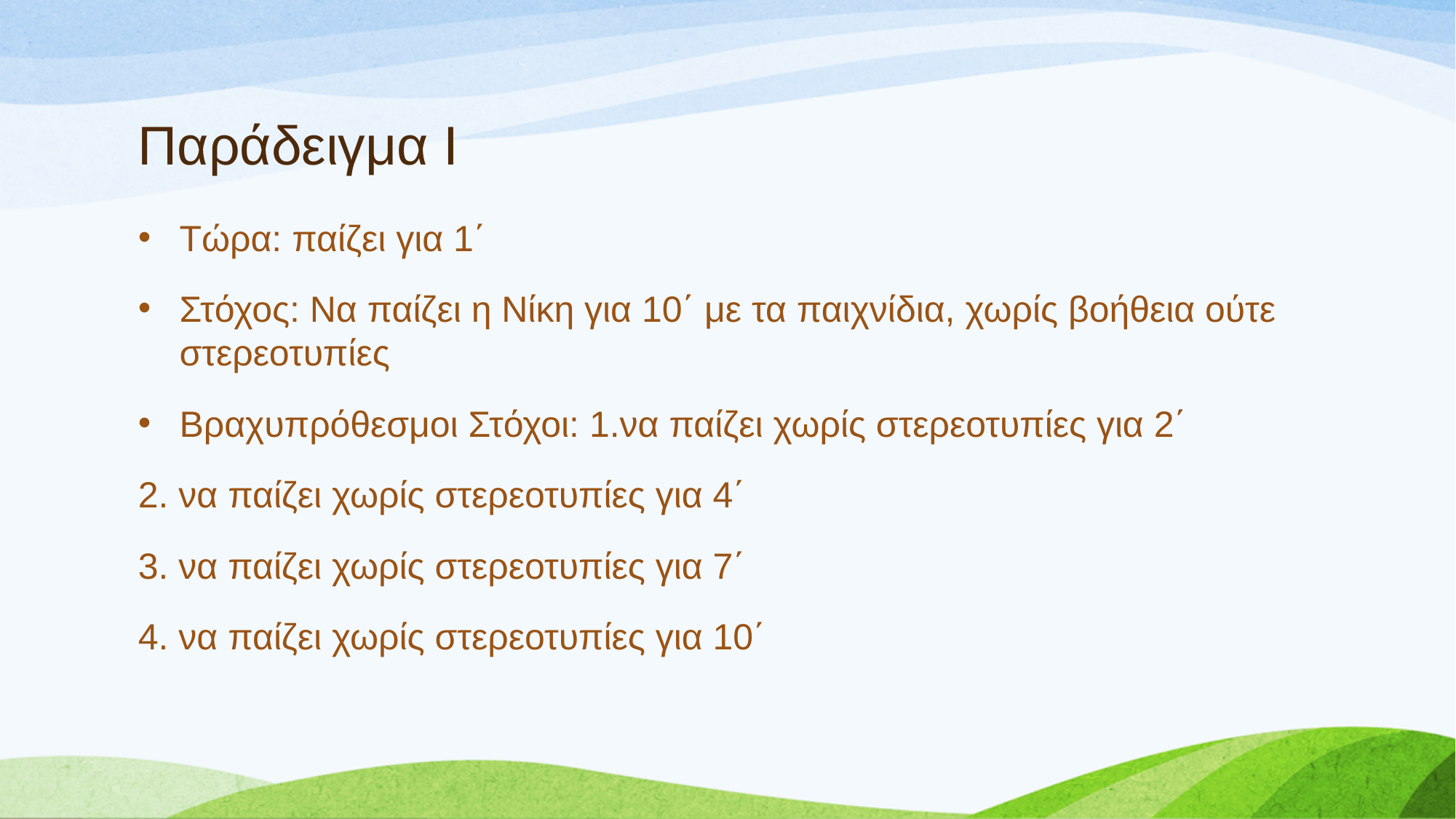

# Παράδειγμα Ι
Τώρα: παίζει για 1΄
Στόχος: Να παίζει η Νίκη για 10΄ με τα παιχνίδια, χωρίς βοήθεια ούτε στερεοτυπίες
Βραχυπρόθεσμοι Στόχοι: 1.να παίζει χωρίς στερεοτυπίες για 2΄
2. να παίζει χωρίς στερεοτυπίες για 4΄
3. να παίζει χωρίς στερεοτυπίες για 7΄
4. να παίζει χωρίς στερεοτυπίες για 10΄